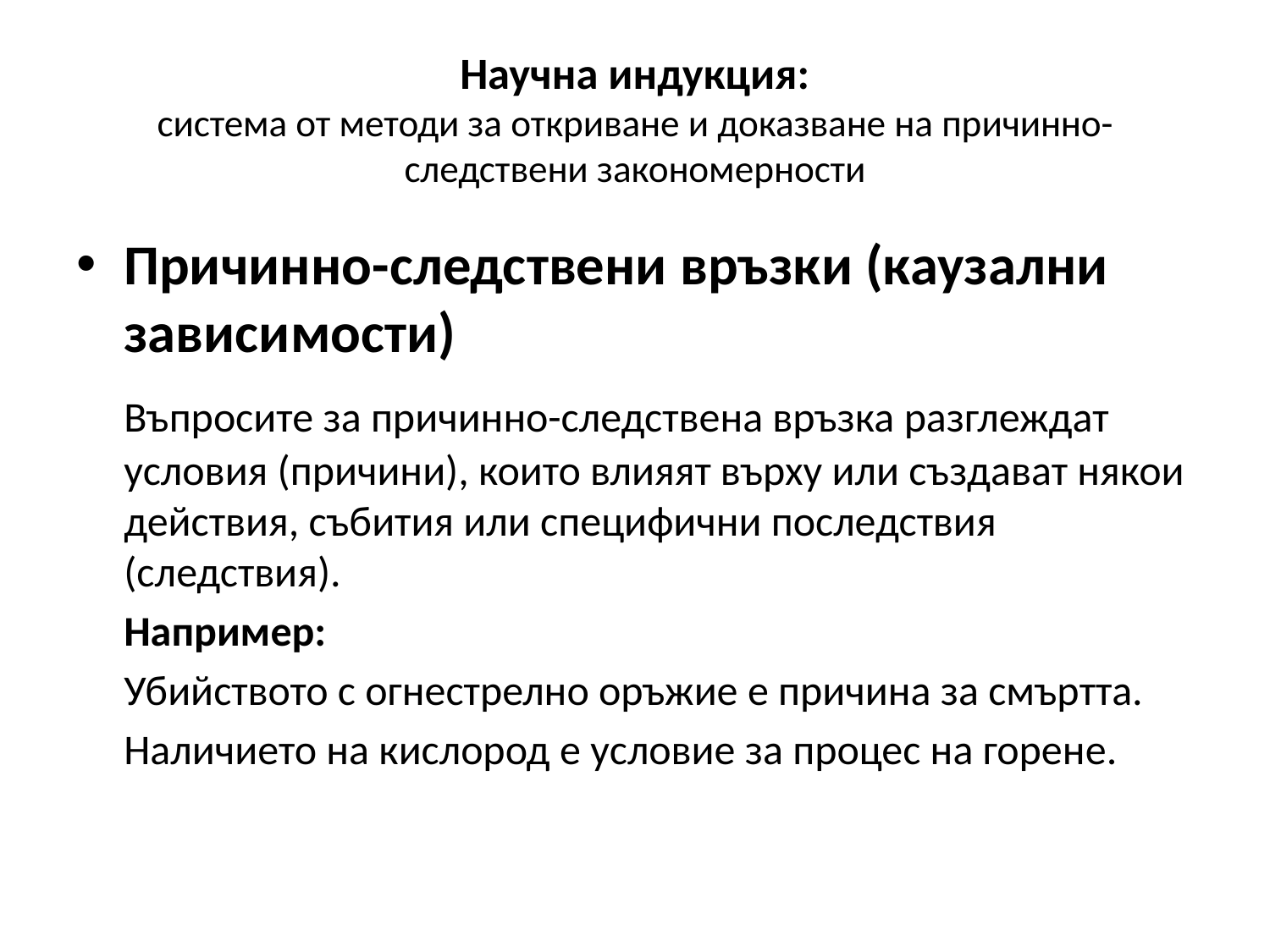

# Научна индукция: система от методи за откриване и доказване на причинно-следствени закономерности
Причинно-следствени връзки (каузални зависимости)
	Въпросите за причинно-следствена връзка разглеждат условия (причини), които влияят върху или създават някои действия, събития или специфични последствия (следствия).
	Например:
	Убийството с огнестрелно оръжие е причина за смъртта.
	Наличието на кислород е условие за процес на горене.